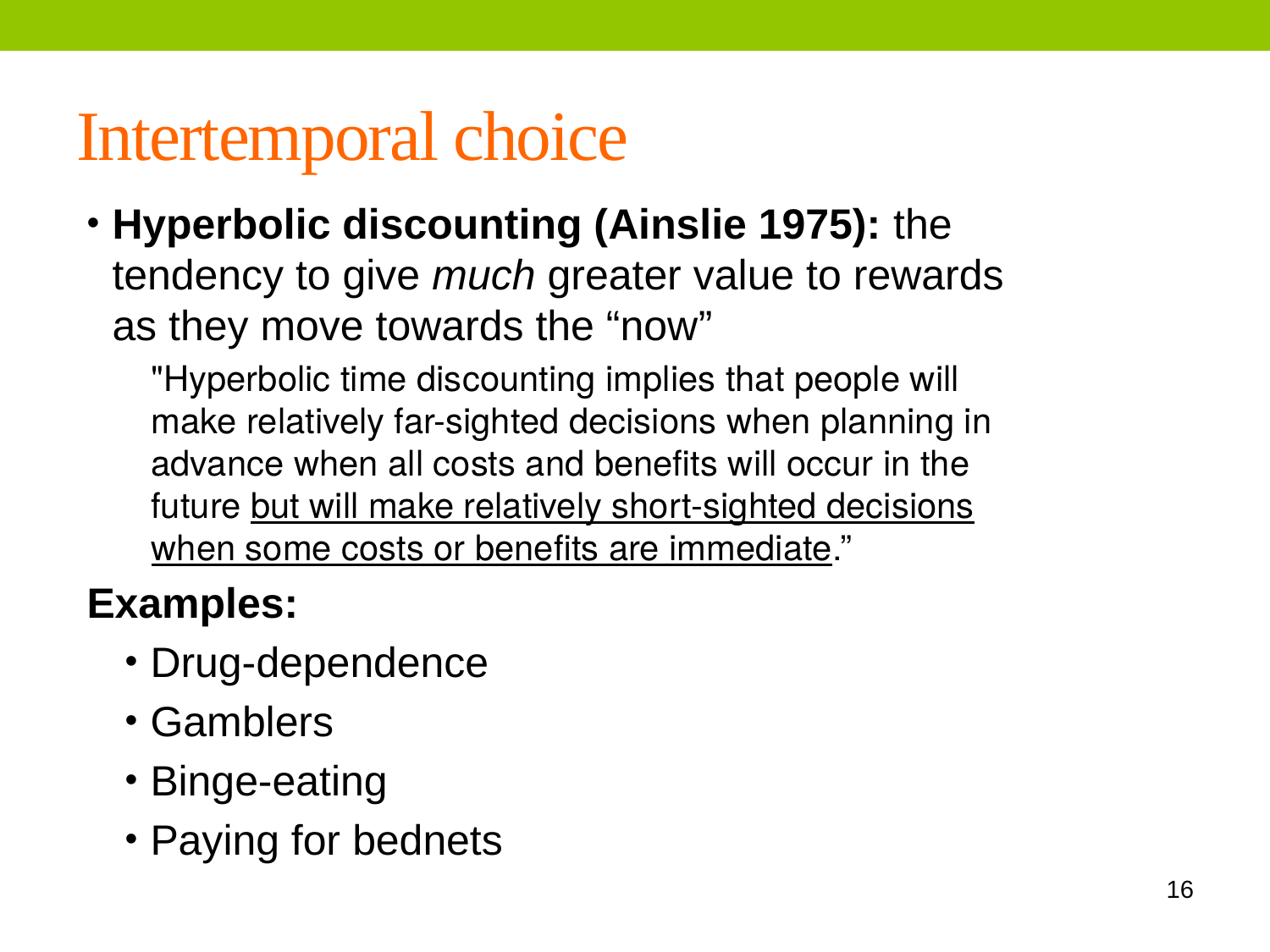

Intertemporal choice
Hyperbolic discounting (Ainslie 1975): the tendency to give much greater value to rewards as they move towards the “now”
"Hyperbolic time discounting implies that people will make relatively far-sighted decisions when planning in advance when all costs and benefits will occur in the future but will make relatively short-sighted decisions when some costs or benefits are immediate.”
Examples:
Drug-dependence
Gamblers
Binge-eating
Paying for bednets

16